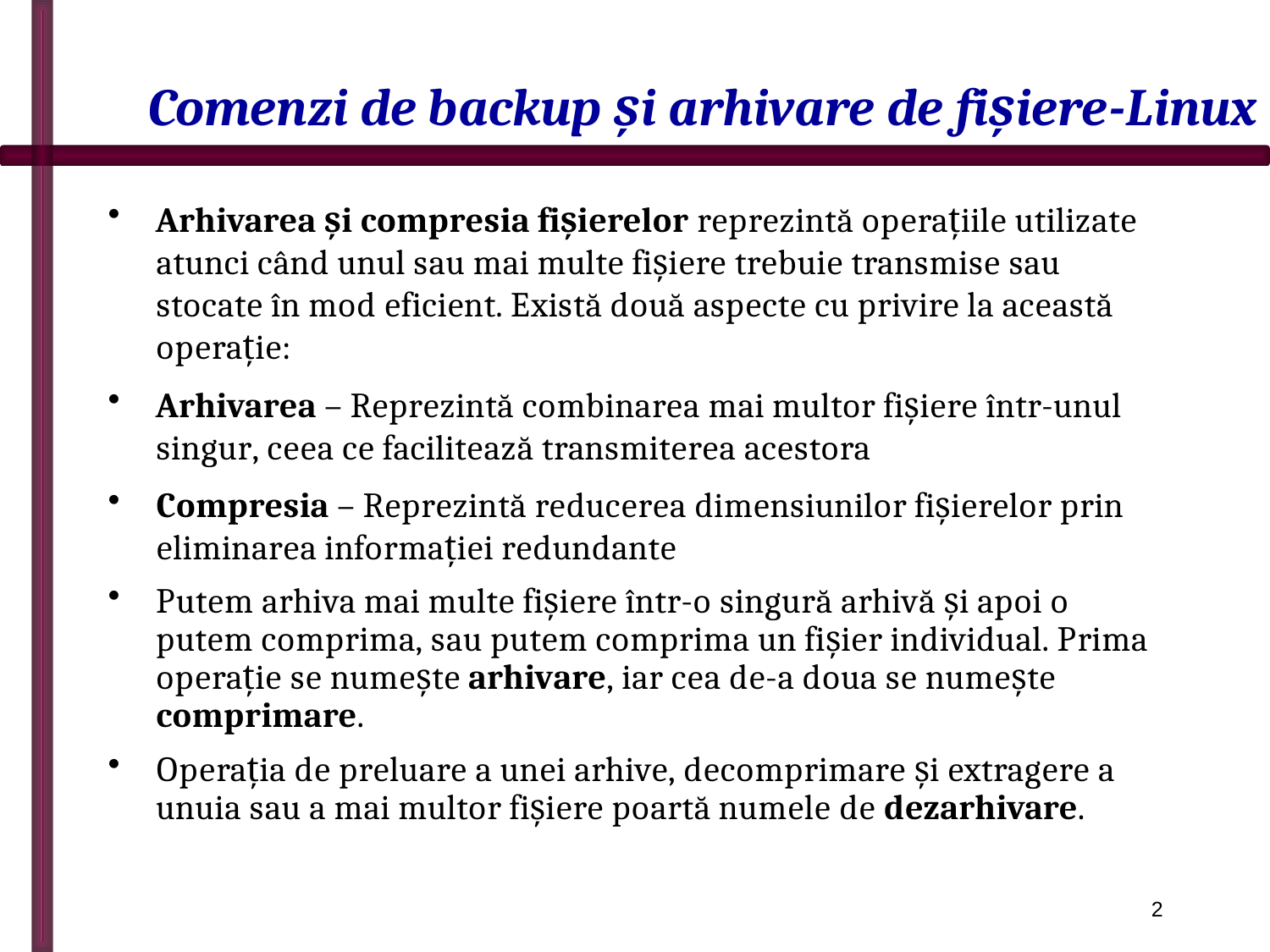

# Comenzi de backup și arhivare de fișiere-Linux
Arhivarea și compresia fișierelor reprezintă operațiile utilizate atunci când unul sau mai multe fișiere trebuie transmise sau stocate în mod eficient. Există două aspecte cu privire la această operație:
Arhivarea – Reprezintă combinarea mai multor fișiere într-unul singur, ceea ce facilitează transmiterea acestora
Compresia – Reprezintă reducerea dimensiunilor fișierelor prin eliminarea informației redundante
Putem arhiva mai multe fișiere într-o singură arhivă și apoi o putem comprima, sau putem comprima un fișier individual. Prima operație se numește arhivare, iar cea de-a doua se numește comprimare.
Operația de preluare a unei arhive, decomprimare și extragere a unuia sau a mai multor fișiere poartă numele de dezarhivare.